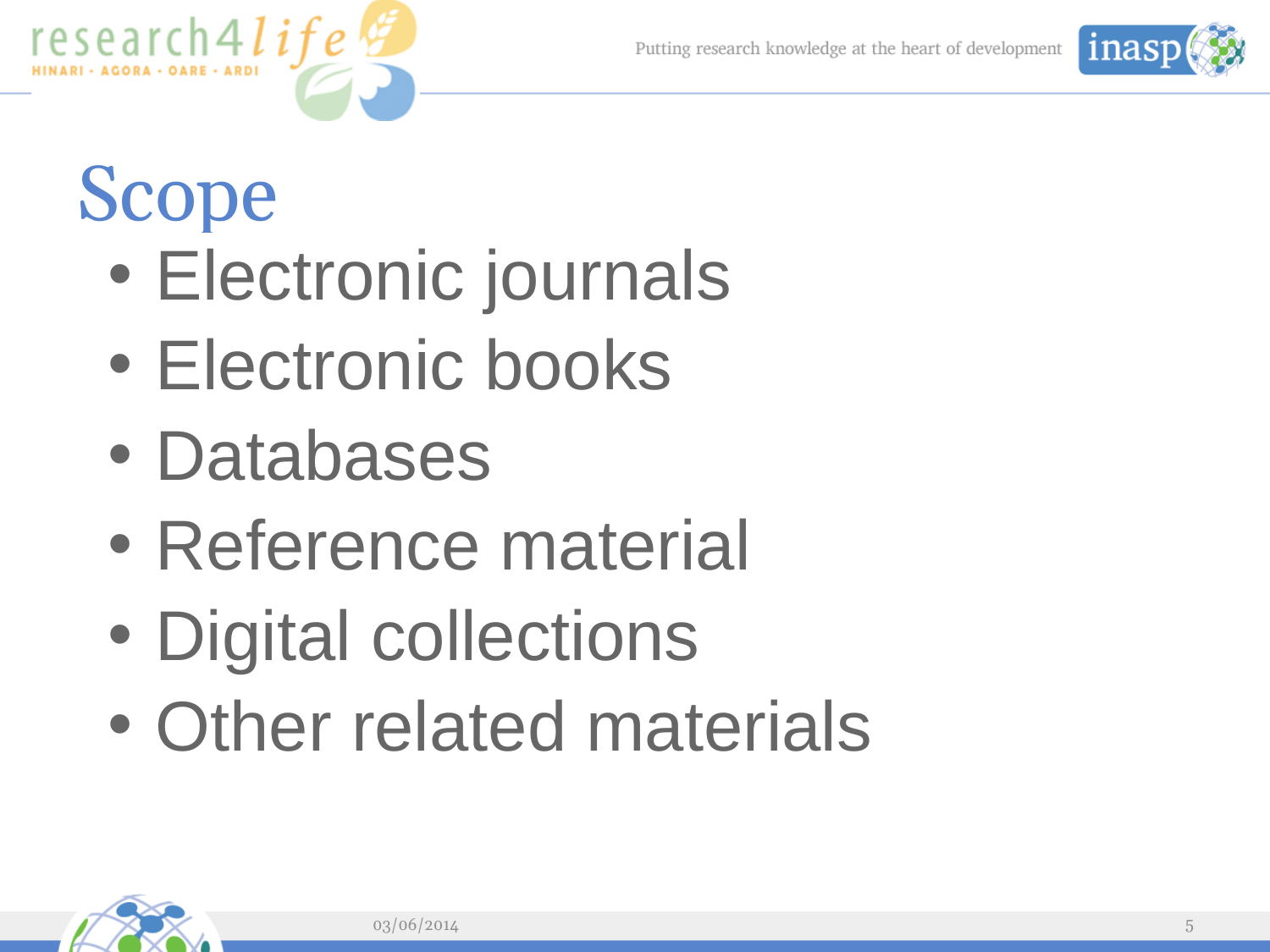

# Scope
Electronic journals
Electronic books
Databases
Reference material
Digital collections
Other related materials
03/06/2014
5